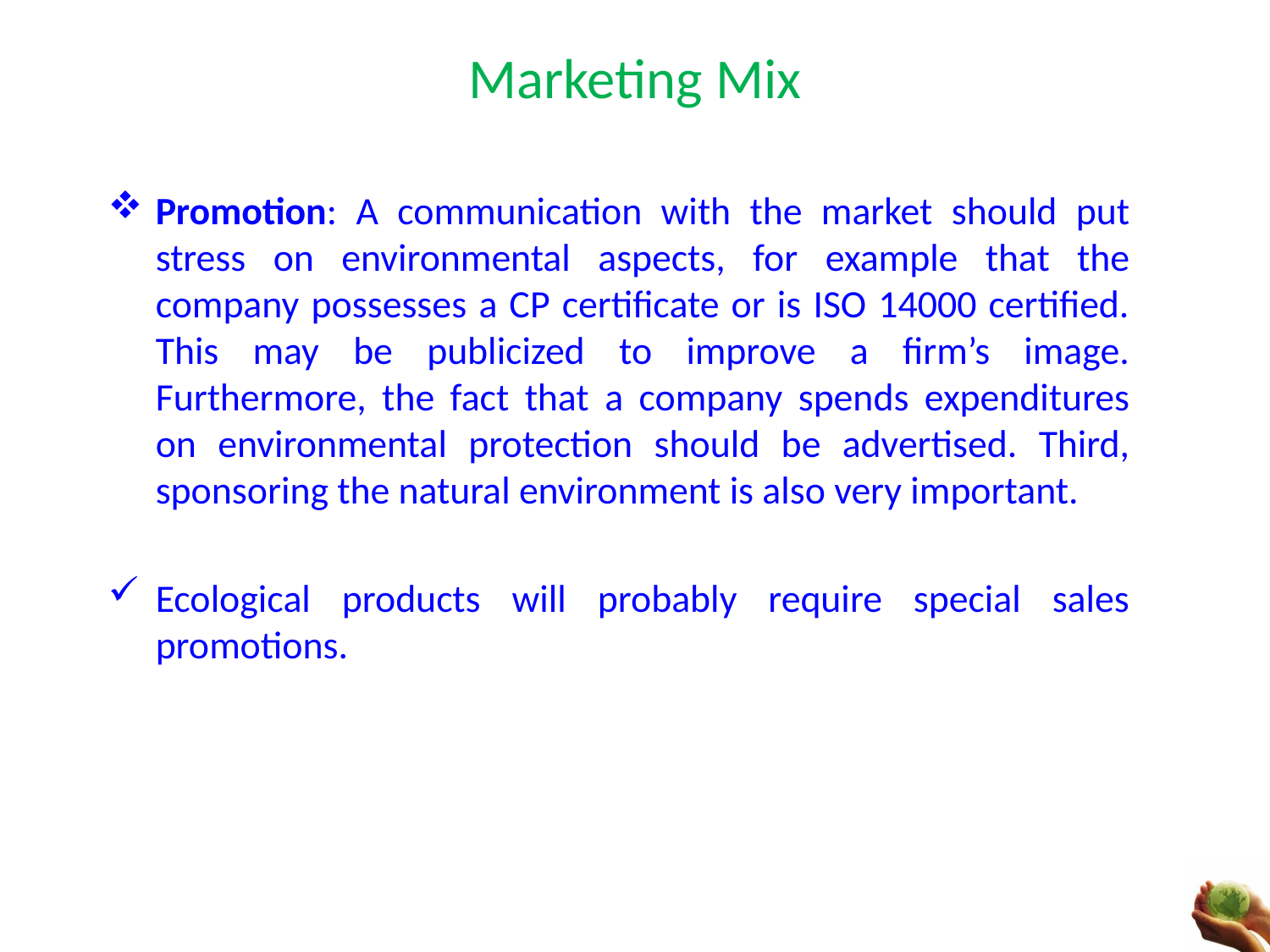

# Marketing Mix
Promotion: A communication with the market should put stress on environmental aspects, for example that the company possesses a CP certificate or is ISO 14000 certified. This may be publicized to improve a firm’s image. Furthermore, the fact that a company spends expenditures on environmental protection should be advertised. Third, sponsoring the natural environment is also very important.

Ecological products will probably require special sales promotions.